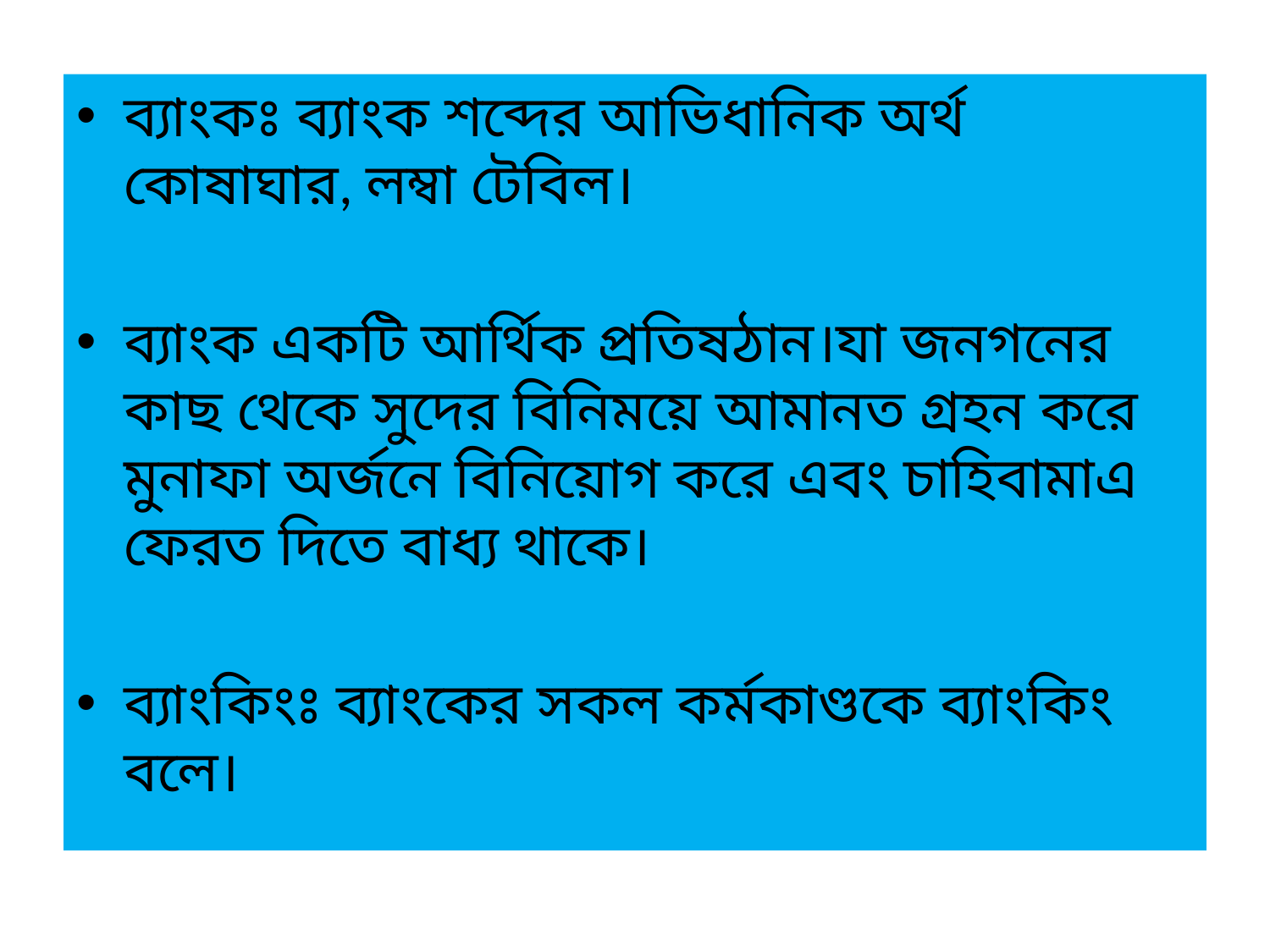

ব্যাংকঃ ব্যাংক শব্দের আভিধানিক অর্থ কোষাঘার, লম্বা টেবিল।

ব্যাংক একটি আর্থিক প্রতিষঠান।যা জনগনের কাছ থেকে সুদের বিনিময়ে আমানত গ্রহন করে মুনাফা অর্জনে বিনিয়োগ করে এবং চাহিবামাএ ফেরত দিতে বাধ্য থাকে।

ব্যাংকিংঃ ব্যাংকের সকল কর্মকাণ্ডকে ব্যাংকিং বলে।